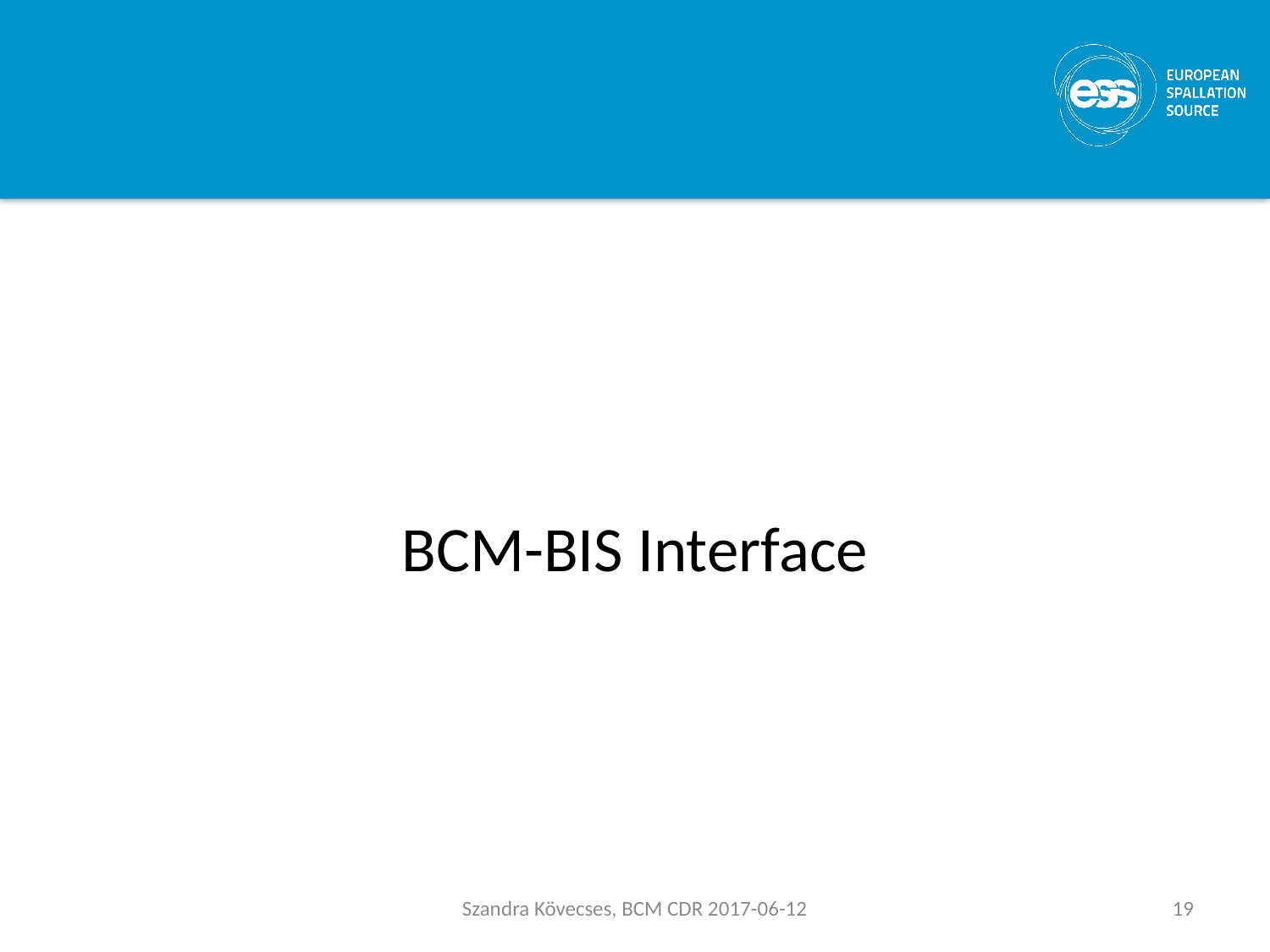

#

BCM-BIS Interface
Szandra Kövecses, BCM CDR 2017-06-12
19